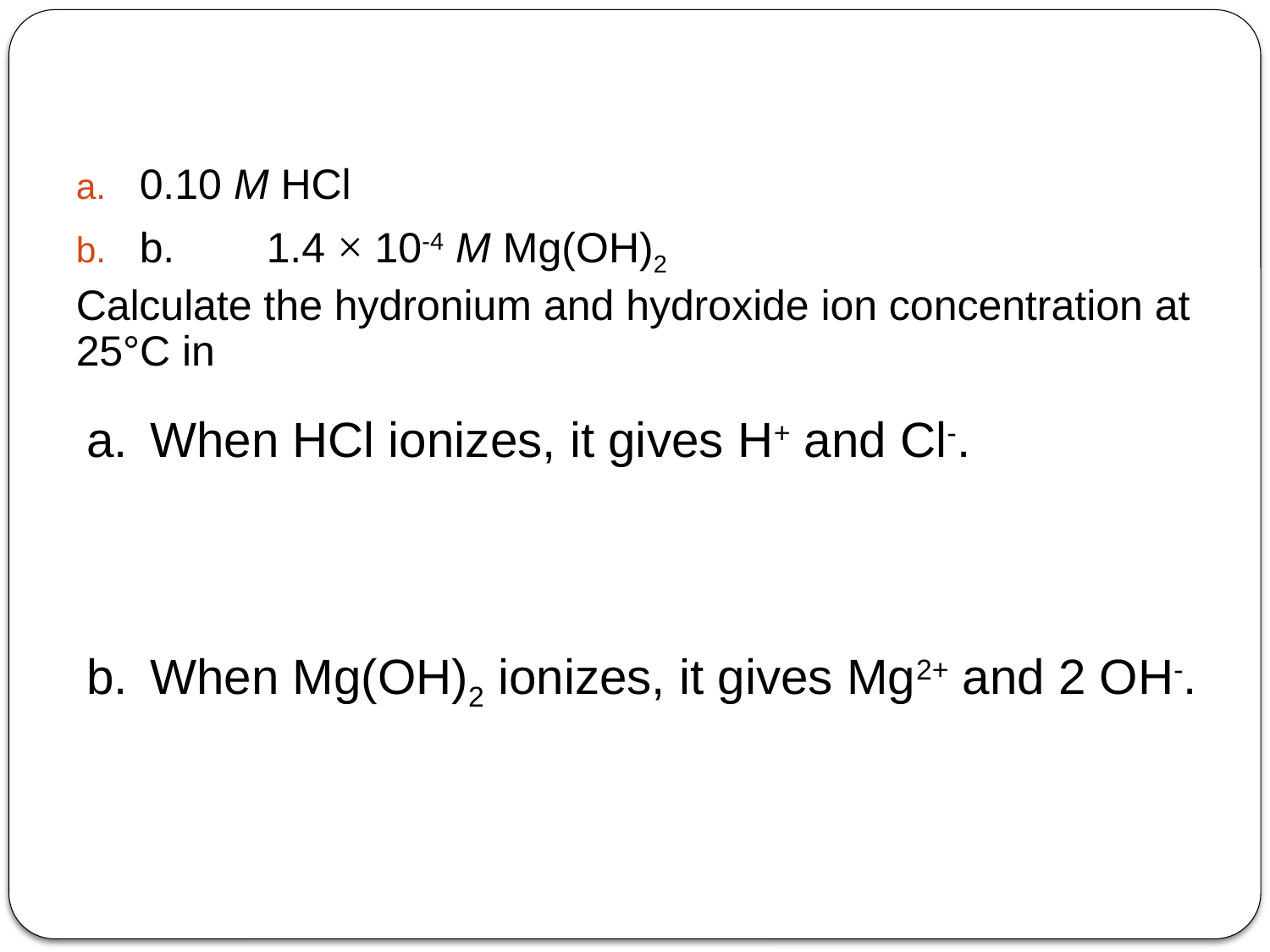

0.10 M HCl
b.	1.4 × 10-4 M Mg(OH)2
Calculate the hydronium and hydroxide ion concentration at 25°C in
When HCl ionizes, it gives H+ and Cl-.

When Mg(OH)2 ionizes, it gives Mg2+ and 2 OH-.